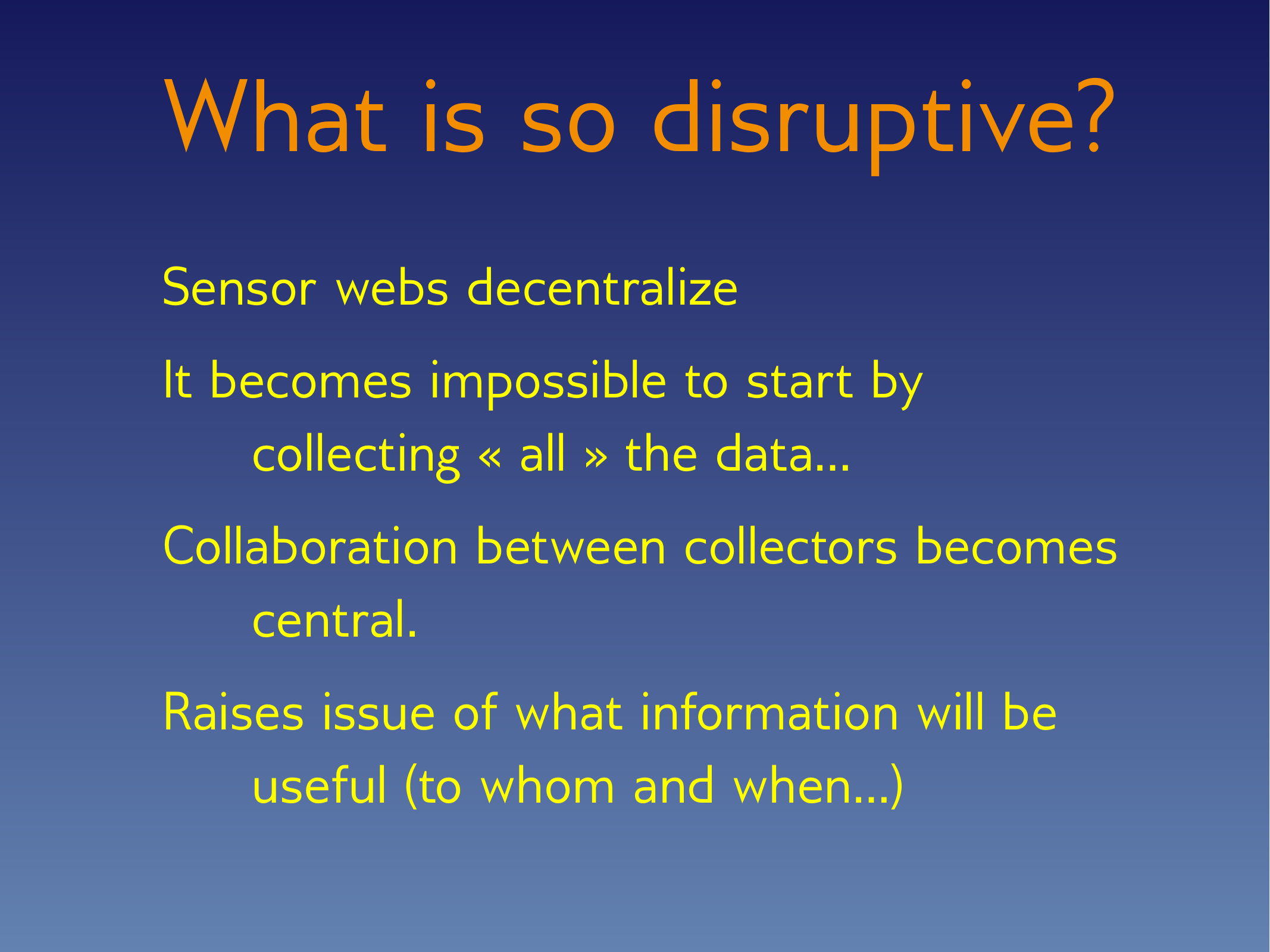

# What is so disruptive?
 Sensor webs decentralize
 It becomes impossible to start by collecting « all » the data…
 Collaboration between collectors becomes central.
 Raises issue of what information will be useful (to whom and when…)